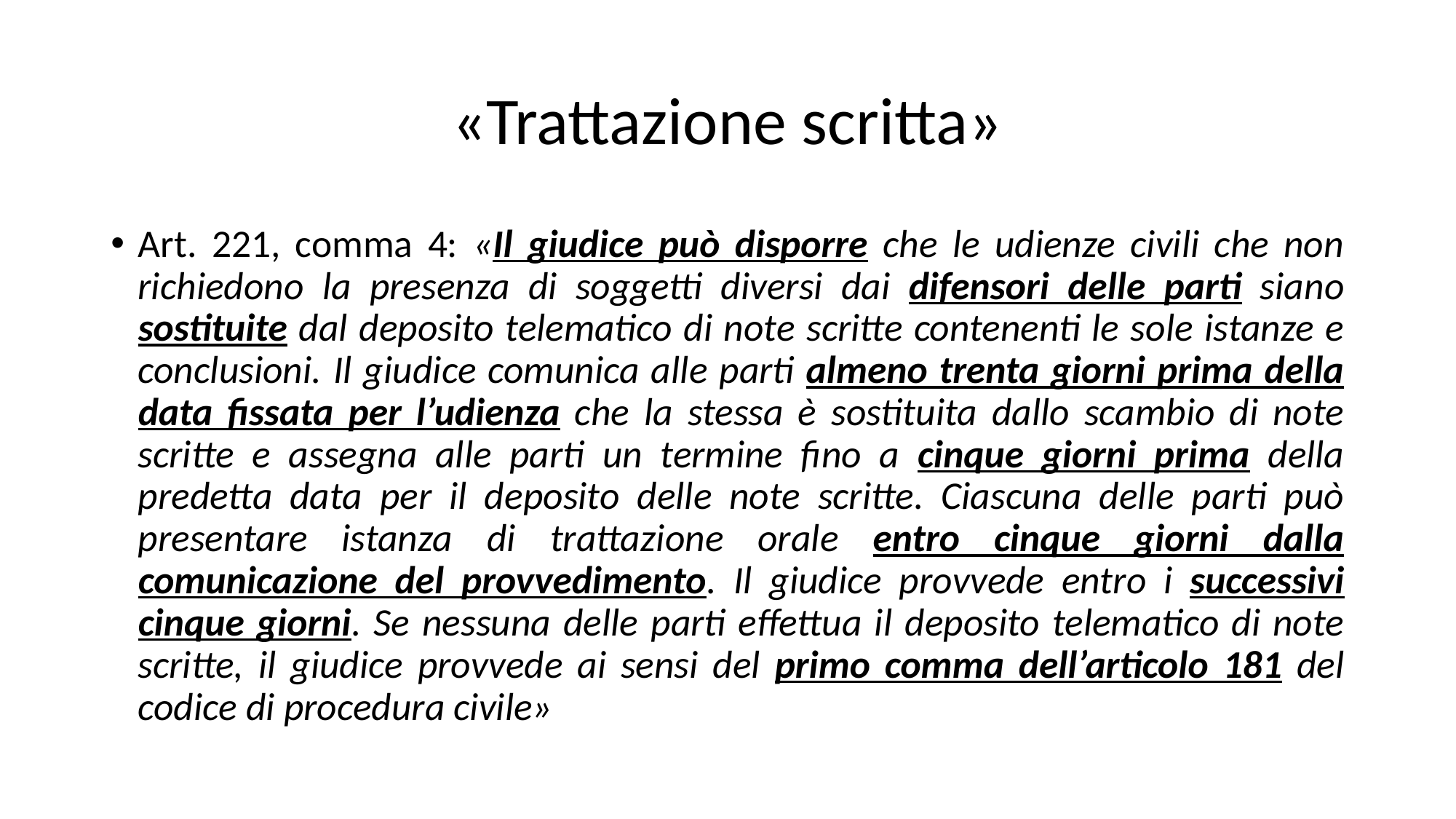

# «Trattazione scritta»
Art. 221, comma 4: «Il giudice può disporre che le udienze civili che non richiedono la presenza di soggetti diversi dai difensori delle parti siano sostituite dal deposito telematico di note scritte contenenti le sole istanze e conclusioni. Il giudice comunica alle parti almeno trenta giorni prima della data fissata per l’udienza che la stessa è sostituita dallo scambio di note scritte e assegna alle parti un termine fino a cinque giorni prima della predetta data per il deposito delle note scritte. Ciascuna delle parti può presentare istanza di trattazione orale entro cinque giorni dalla comunicazione del provvedimento. Il giudice provvede entro i successivi cinque giorni. Se nessuna delle parti effettua il deposito telematico di note scritte, il giudice provvede ai sensi del primo comma dell’articolo 181 del codice di procedura civile»